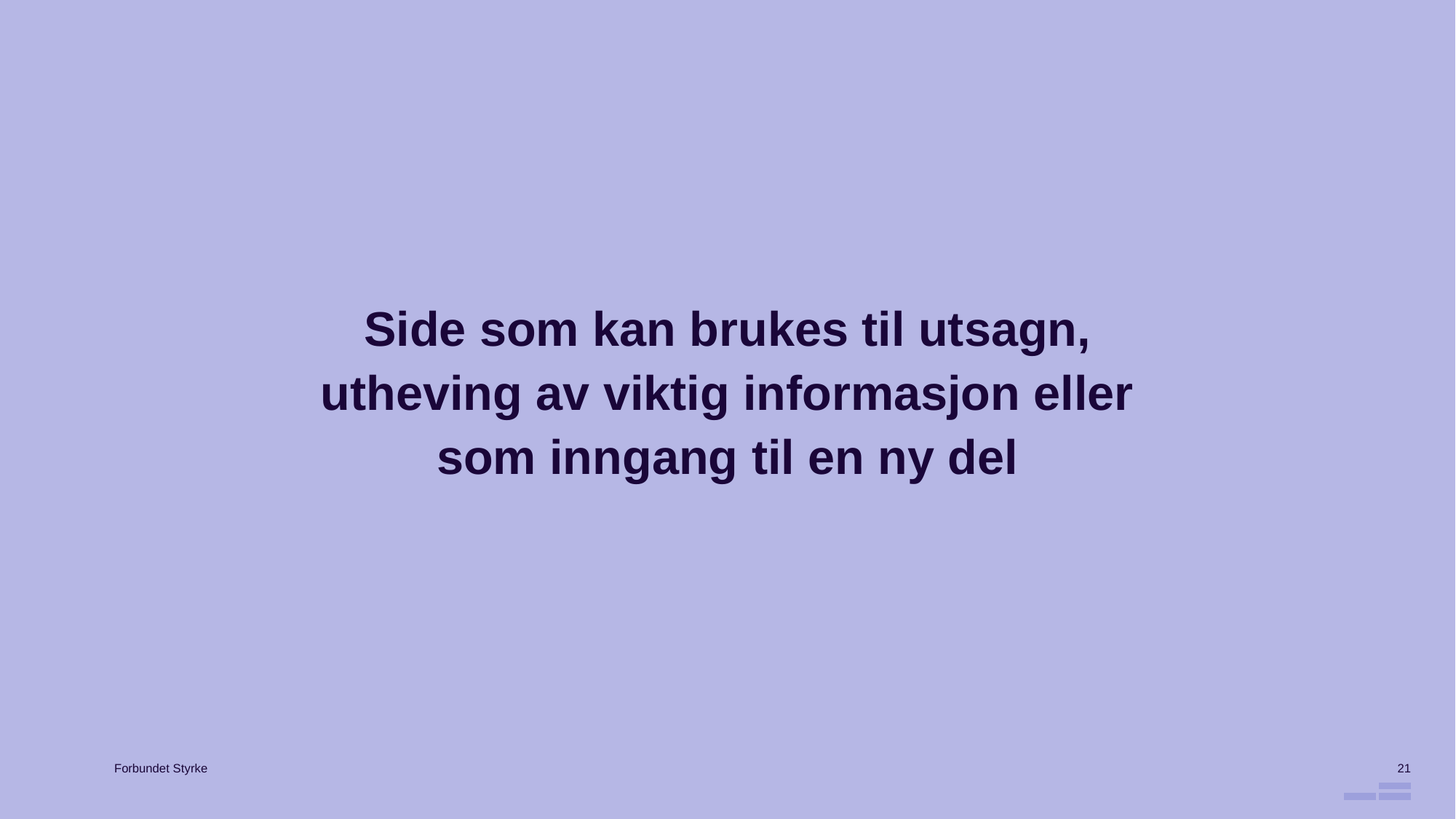

# Side som kan brukes til utsagn, utheving av viktig informasjon eller som inngang til en ny del
21